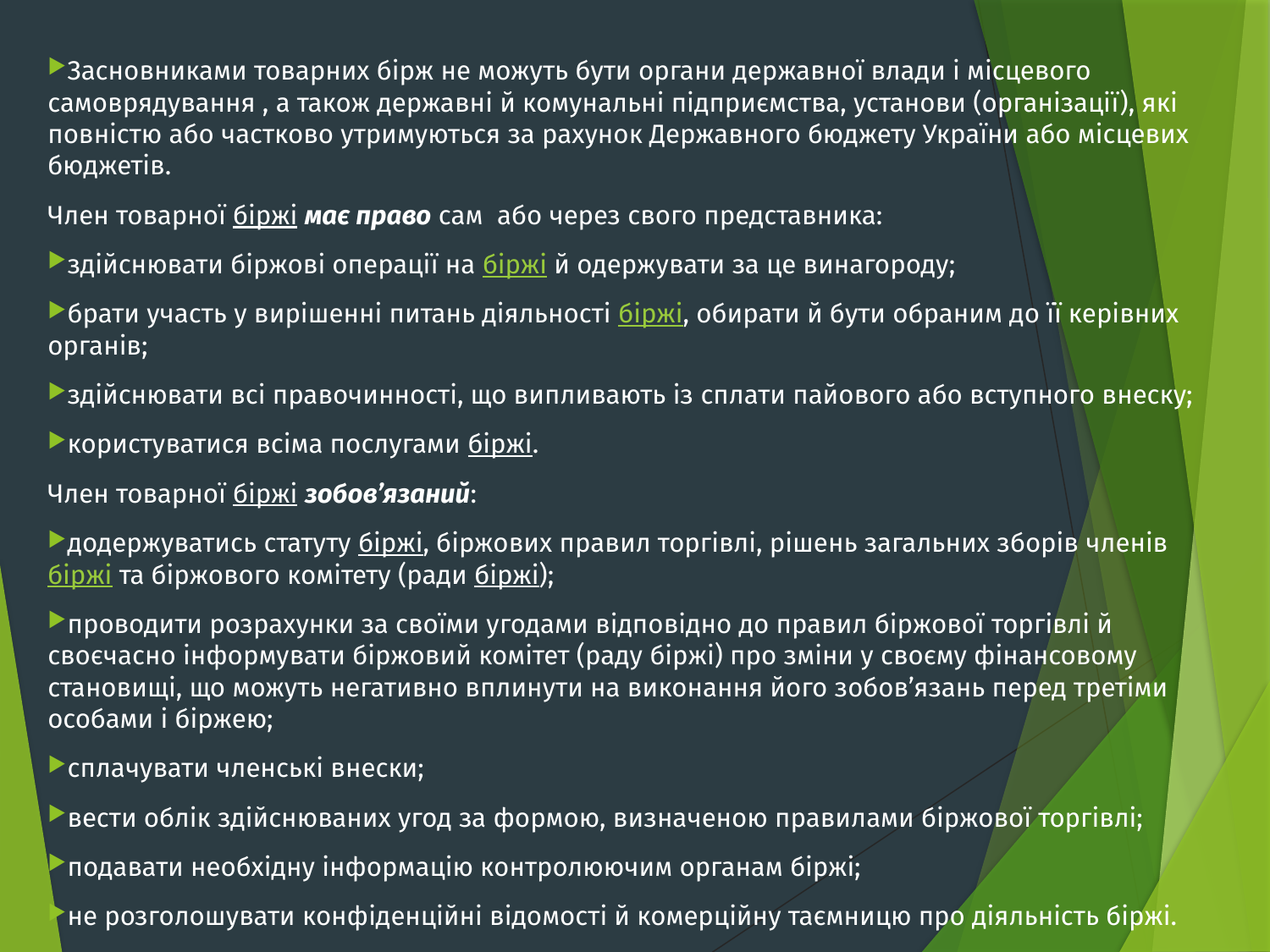

Засновниками товарних бірж не можуть бути органи державної влади і місцевого самоврядування , а також державні й комунальні підприємства, установи (організації), які повністю або частково утримуються за рахунок Державного бюджету України або місцевих бюджетів.
Член товарної біржі має право сам  або через свого представника:
здійснювати біржові операції на біржі й одержувати за це винагороду;
брати участь у вирішенні питань діяльності біржі, обирати й бути обраним до її керівних органів;
здійснювати всі правочинності, що випливають із сплати пайового або вступного внеску;
користуватися всіма послугами біржі.
Член товарної біржі зобов’язаний:
додержуватись статуту біржі, біржових правил торгівлі, рішень загальних зборів членів біржі та біржового комітету (ради біржі);
проводити розрахунки за своїми угодами відповідно до правил біржової торгівлі й своєчасно інформувати біржовий комітет (раду біржі) про зміни у своєму фінансовому становищі, що можуть негативно вплинути на виконання його зобов’язань перед третіми особами і біржею;
сплачувати членські внески;
вести облік здійснюваних угод за формою, визначеною правилами біржової торгівлі;
подавати необхідну інформацію контролюючим органам біржі;
не розголошувати конфіденційні відомості й комерційну таємницю про діяльність біржі.